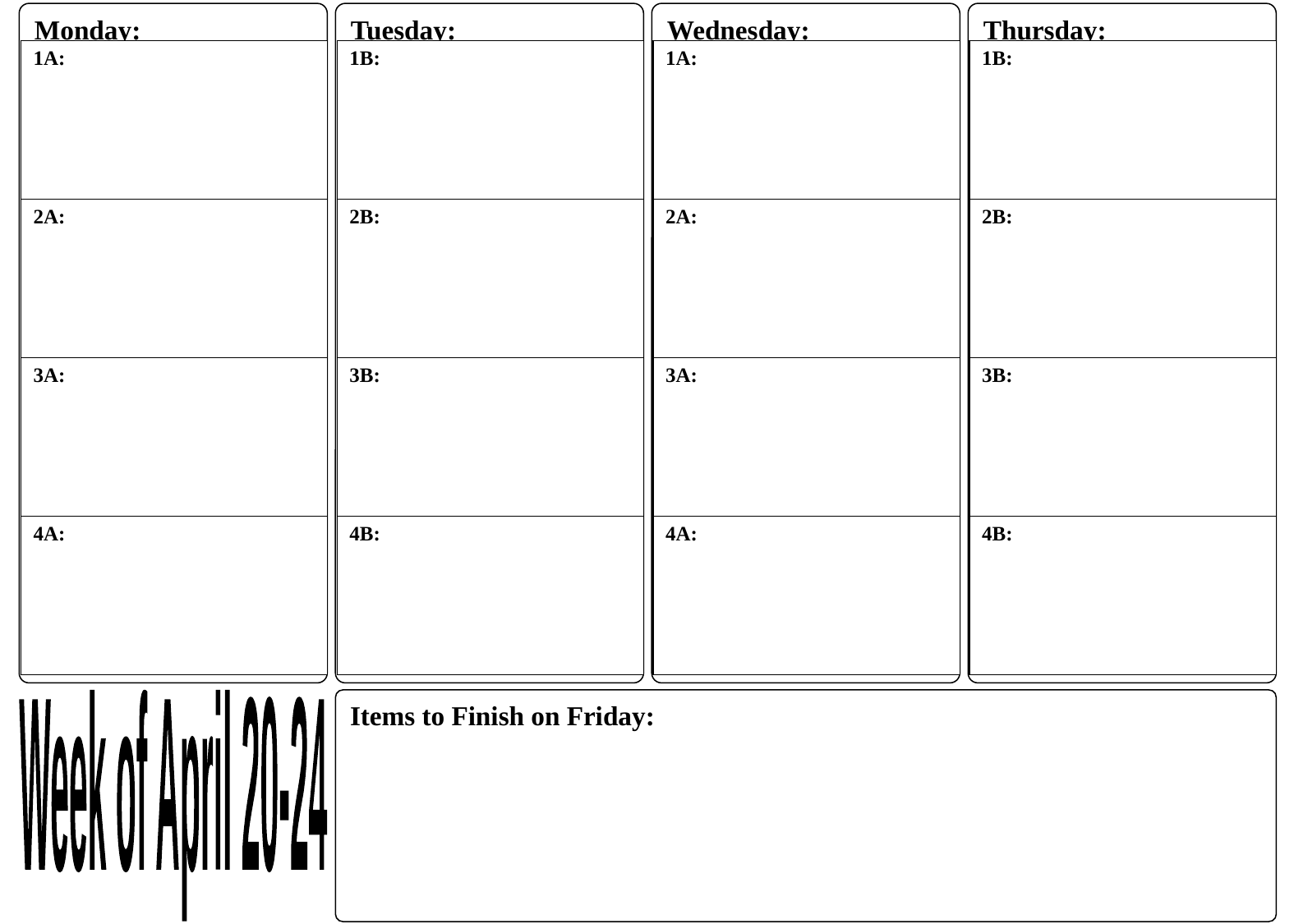

Monday:

Tuesday:

Wednesday:

Thursday:

| 1A: |
| --- |
| 2A: |
| 3A: |
| 4A: |
| 1B: |
| --- |
| 2B: |
| 3B: |
| 4B: |
| 1A: |
| --- |
| 2A: |
| 3A: |
| 4A: |
| 1B: |
| --- |
| 2B: |
| 3B: |
| 4B: |
Week of April
20-24
Items to Finish on Friday: